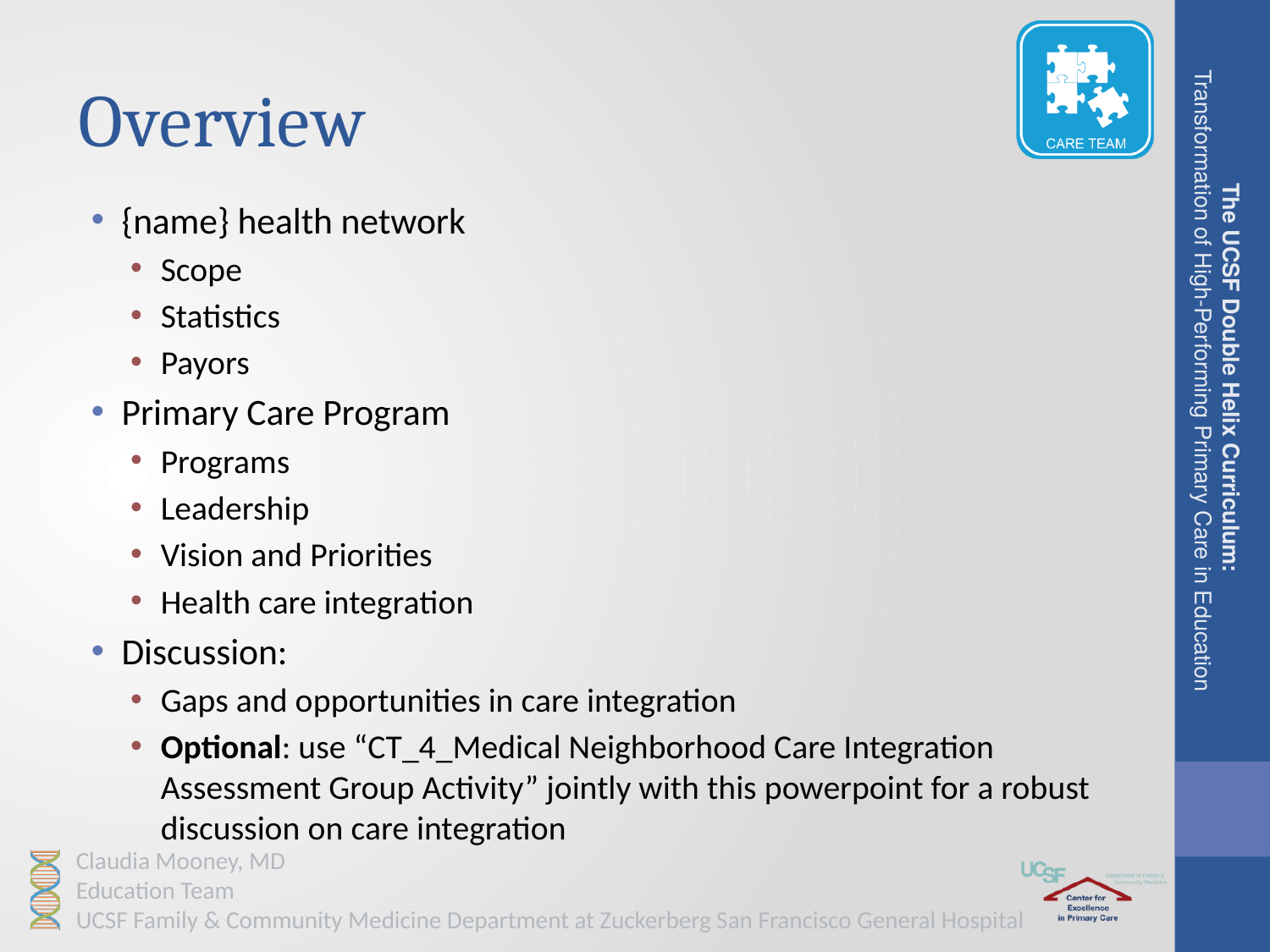

# Overview
{name} health network
Scope
Statistics
Payors
Primary Care Program
Programs
Leadership
Vision and Priorities
Health care integration
Discussion:
Gaps and opportunities in care integration
Optional: use “CT_4_Medical Neighborhood Care Integration Assessment Group Activity” jointly with this powerpoint for a robust discussion on care integration
The UCSF Double Helix Curriculum:
Transformation of High-Performing Primary Care in Education